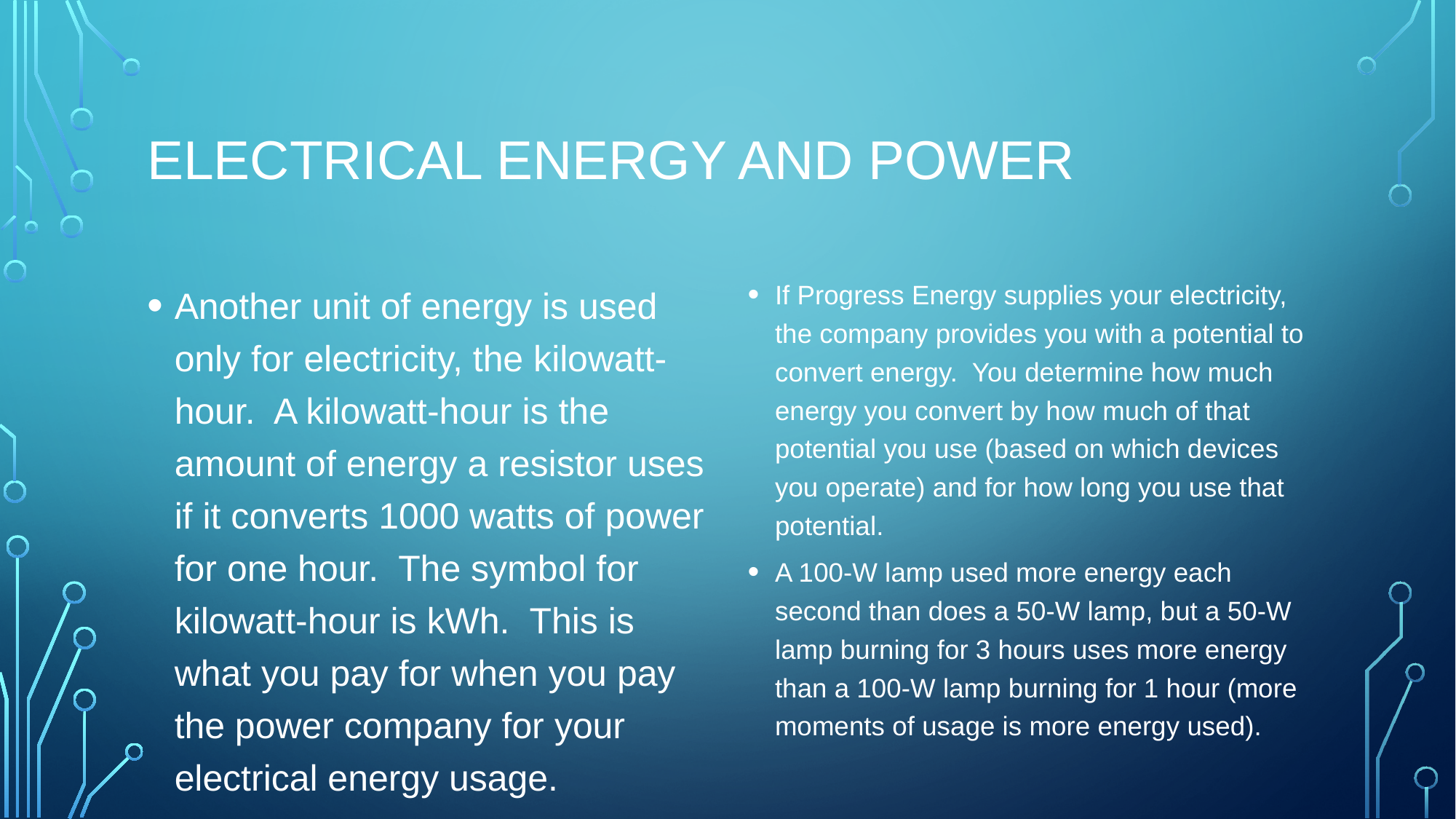

# Electrical energy and power
If Progress Energy supplies your electricity, the company provides you with a potential to convert energy.  You determine how much energy you convert by how much of that potential you use (based on which devices you operate) and for how long you use that potential.
A 100-W lamp used more energy each second than does a 50-W lamp, but a 50-W lamp burning for 3 hours uses more energy than a 100-W lamp burning for 1 hour (more moments of usage is more energy used).

Another unit of energy is used only for electricity, the kilowatt-hour.  A kilowatt-hour is the amount of energy a resistor uses if it converts 1000 watts of power for one hour.  The symbol for kilowatt-hour is kWh.  This is what you pay for when you pay the power company for your electrical energy usage.